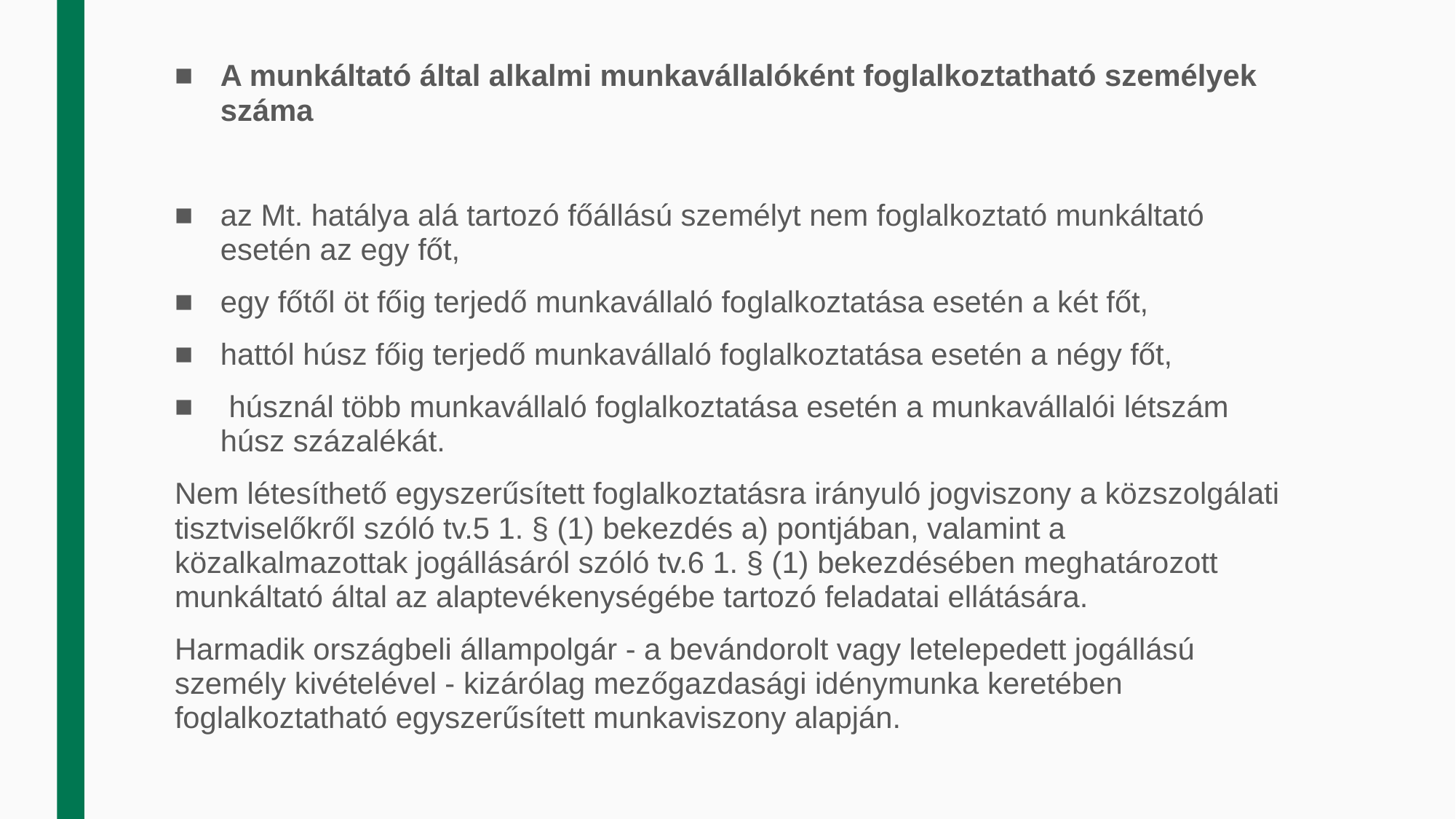

A munkáltató által alkalmi munkavállalóként foglalkoztatható személyek száma

az Mt. hatálya alá tartozó főállású személyt nem foglalkoztató munkáltató esetén az egy főt,
egy főtől öt főig terjedő munkavállaló foglalkoztatása esetén a két főt,
hattól húsz főig terjedő munkavállaló foglalkoztatása esetén a négy főt,
 húsznál több munkavállaló foglalkoztatása esetén a munkavállalói létszám húsz százalékát.
Nem létesíthető egyszerűsített foglalkoztatásra irányuló jogviszony a közszolgálati tisztviselőkről szóló tv.5 1. § (1) bekezdés a) pontjában, valamint a közalkalmazottak jogállásáról szóló tv.6 1. § (1) bekezdésében meghatározott munkáltató által az alaptevékenységébe tartozó feladatai ellátására.
Harmadik országbeli állampolgár - a bevándorolt vagy letelepedett jogállású személy kivételével - kizárólag mezőgazdasági idénymunka keretében foglalkoztatható egyszerűsített munkaviszony alapján.